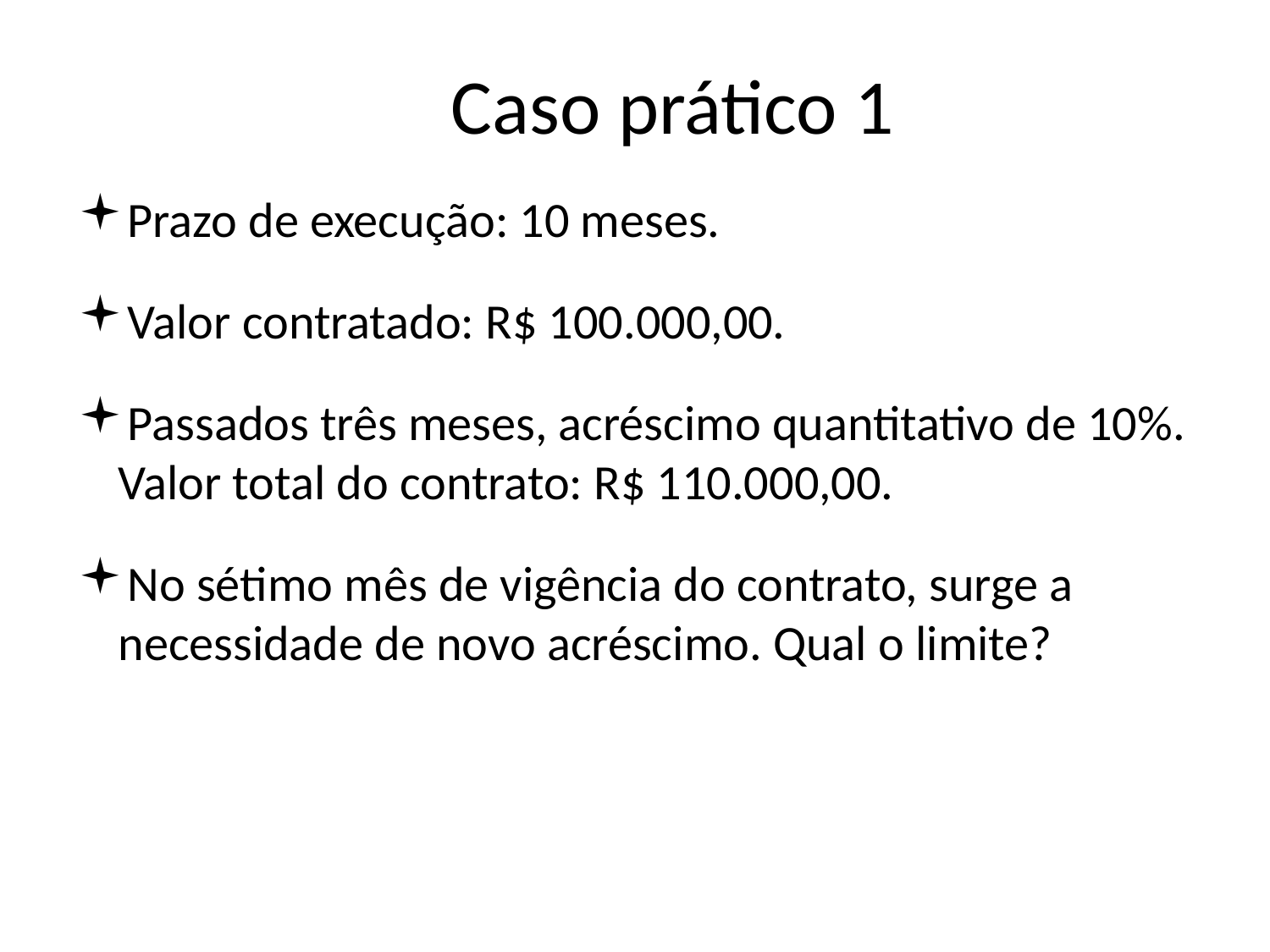

# Caso prático 1
Prazo de execução: 10 meses.
Valor contratado: R$ 100.000,00.
Passados três meses, acréscimo quantitativo de 10%. Valor total do contrato: R$ 110.000,00.
No sétimo mês de vigência do contrato, surge a necessidade de novo acréscimo. Qual o limite?